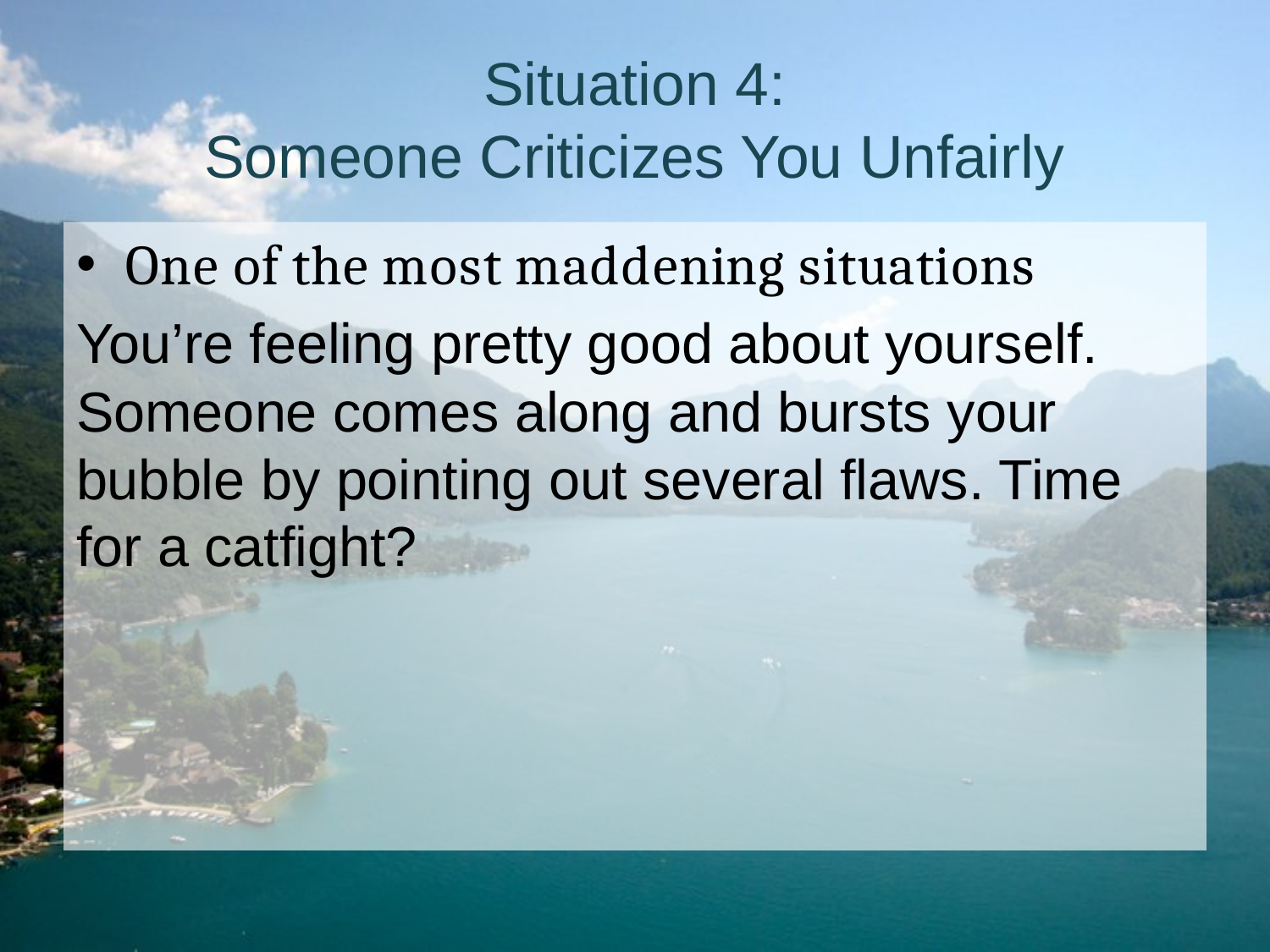

# Situation 4: Someone Criticizes You Unfairly
One of the most maddening situations
You’re feeling pretty good about yourself. Someone comes along and bursts your bubble by pointing out several flaws. Time for a catfight?